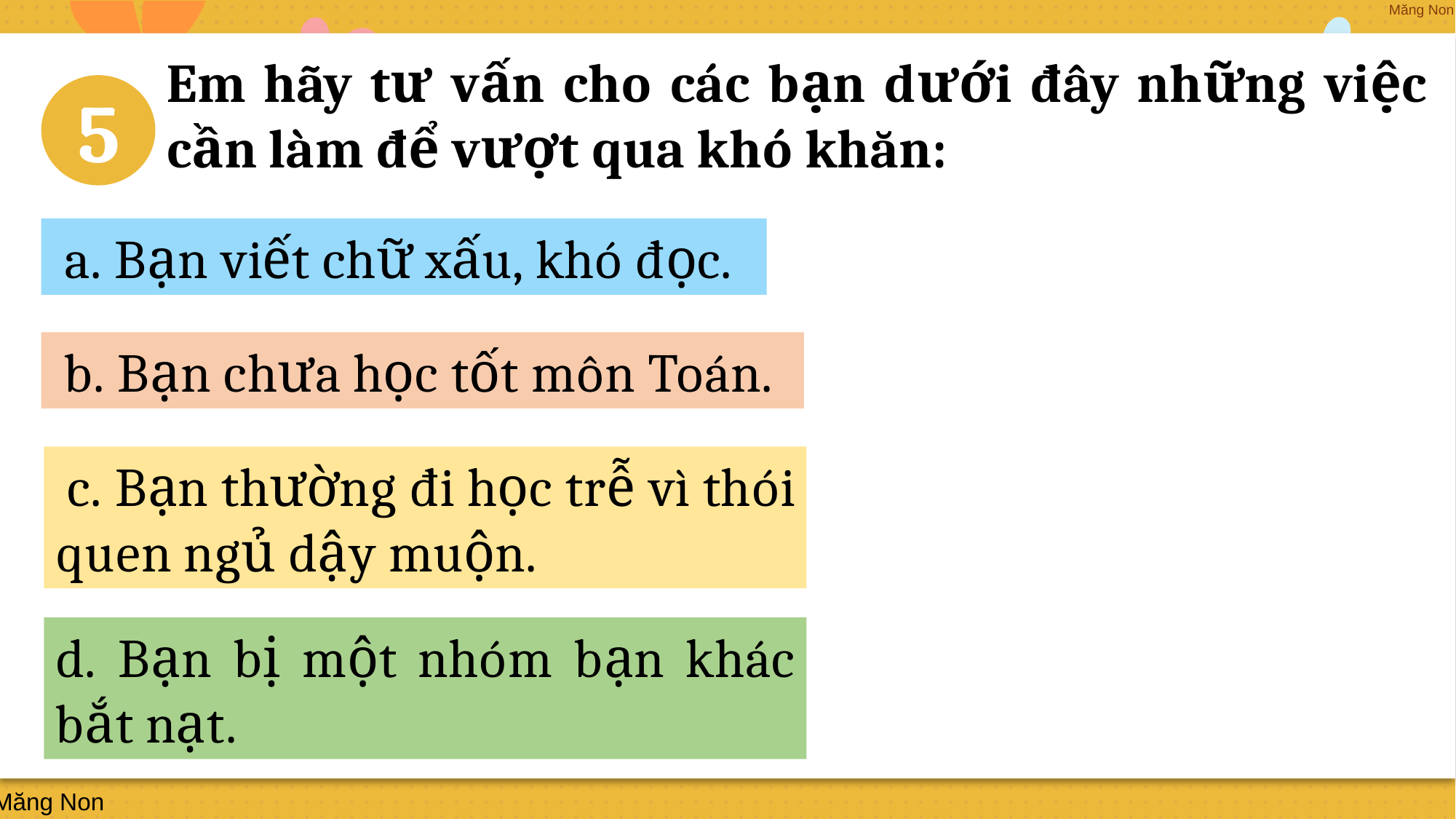

Em hãy tư vấn cho các bạn dưới đây những việc cần làm để vượt qua khó khăn:
5
 a. Bạn viết chữ xấu, khó đọc.
 b. Bạn chưa học tốt môn Toán.
 c. Bạn thường đi học trễ vì thói quen ngủ dậy muộn.
d. Bạn bị một nhóm bạn khác bắt nạt.